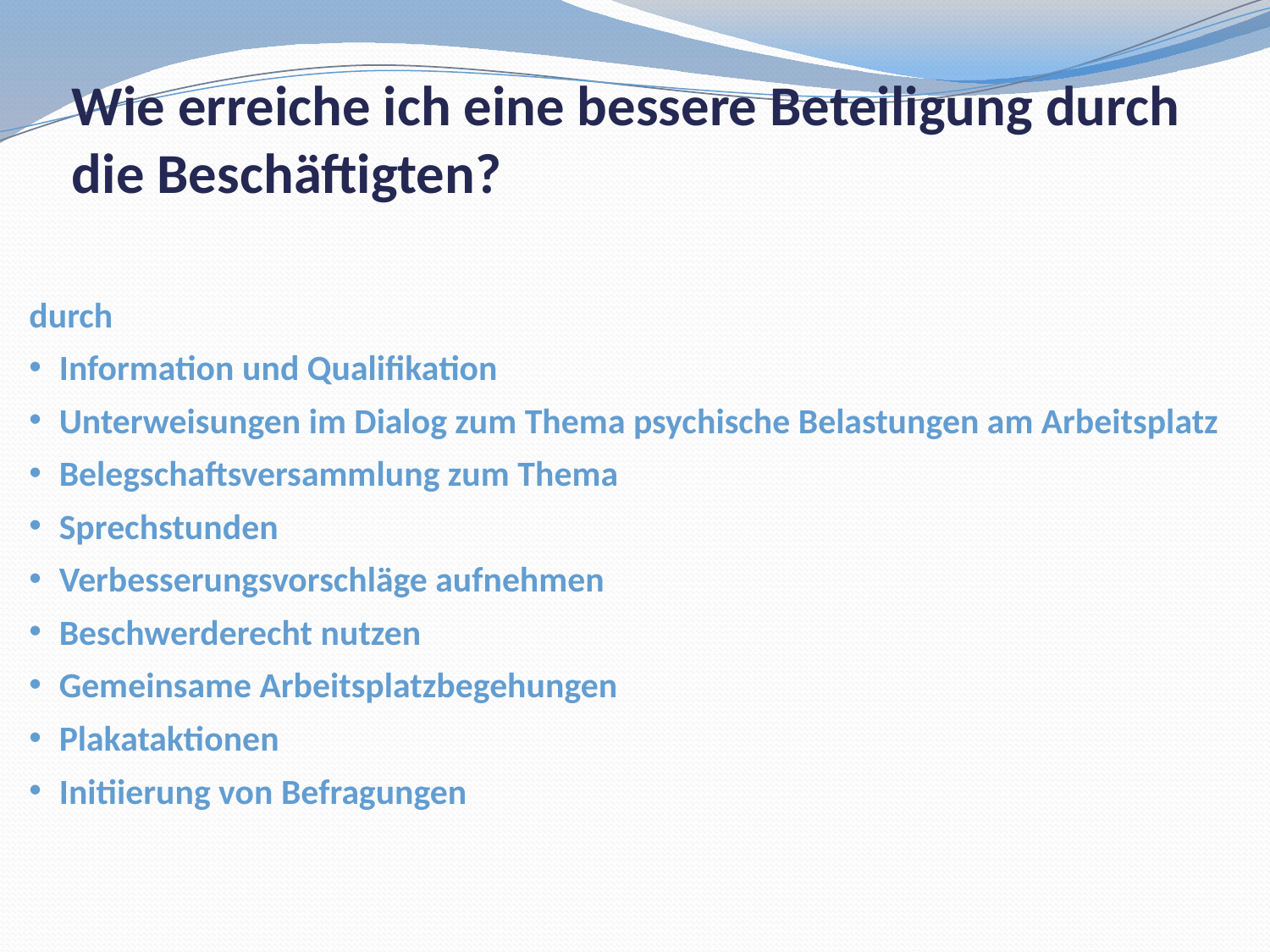

# Wie erreiche ich eine bessere Beteiligung durch die Beschäftigten?
durch
Information und Qualifikation
Unterweisungen im Dialog zum Thema psychische Belastungen am Arbeitsplatz
Belegschaftsversammlung zum Thema
Sprechstunden
Verbesserungsvorschläge aufnehmen
Beschwerderecht nutzen
Gemeinsame Arbeitsplatzbegehungen
Plakataktionen
Initiierung von Befragungen